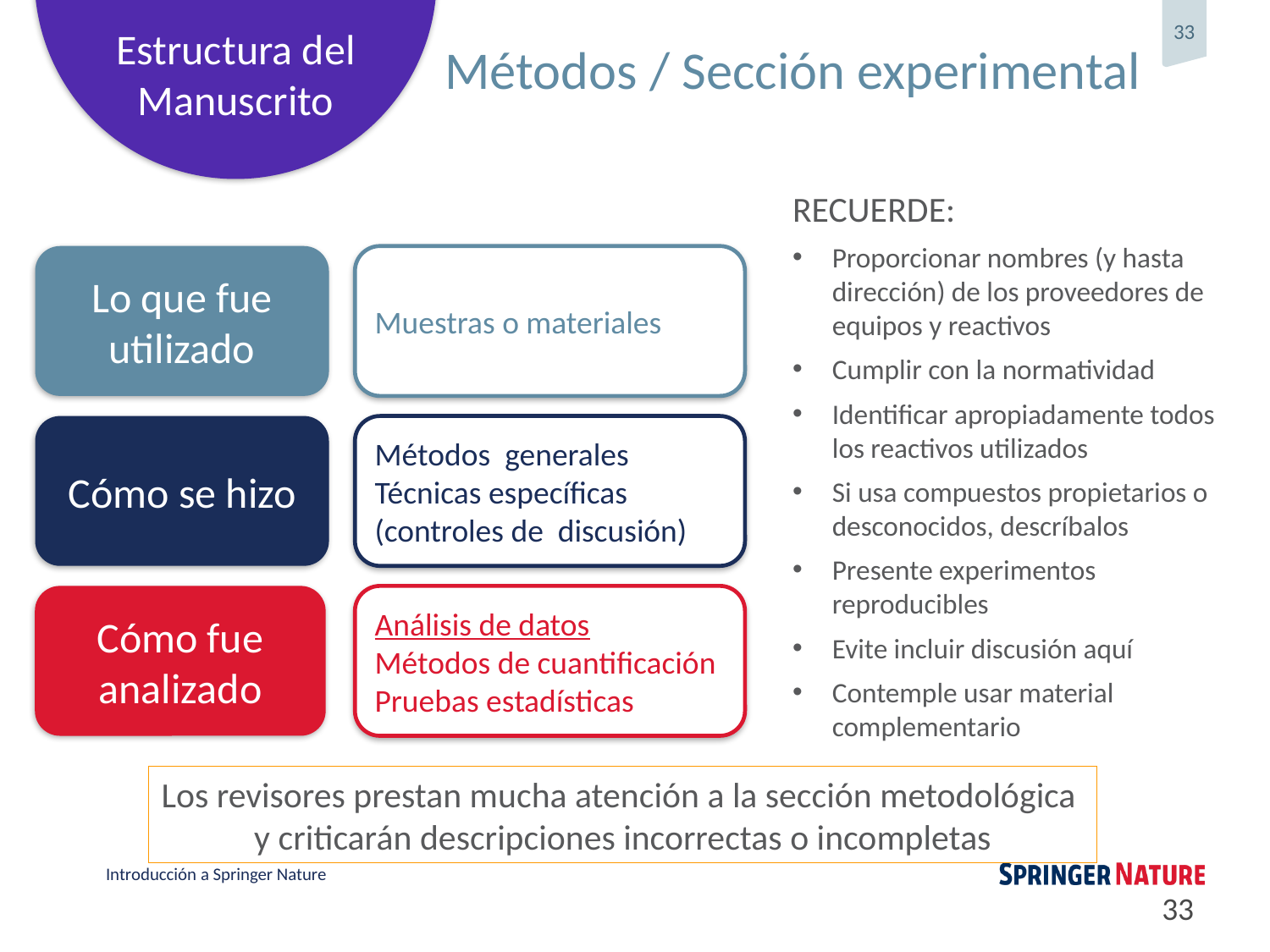

# Métodos / Sección experimental
RECUERDE:
Proporcionar nombres (y hasta dirección) de los proveedores de equipos y reactivos
Cumplir con la normatividad
Identificar apropiadamente todos los reactivos utilizados
Si usa compuestos propietarios o desconocidos, descríbalos
Presente experimentos reproducibles
Evite incluir discusión aquí
Contemple usar material complementario
Lo que fue utilizado
Muestras o materiales
Cómo se hizo
Métodos  generales
Técnicas específicas
(controles de  discusión)
Cómo fue analizado
Análisis de datos
Métodos de cuantificación
Pruebas estadísticas
Los revisores prestan mucha atención a la sección metodológica
y criticarán descripciones incorrectas o incompletas

33